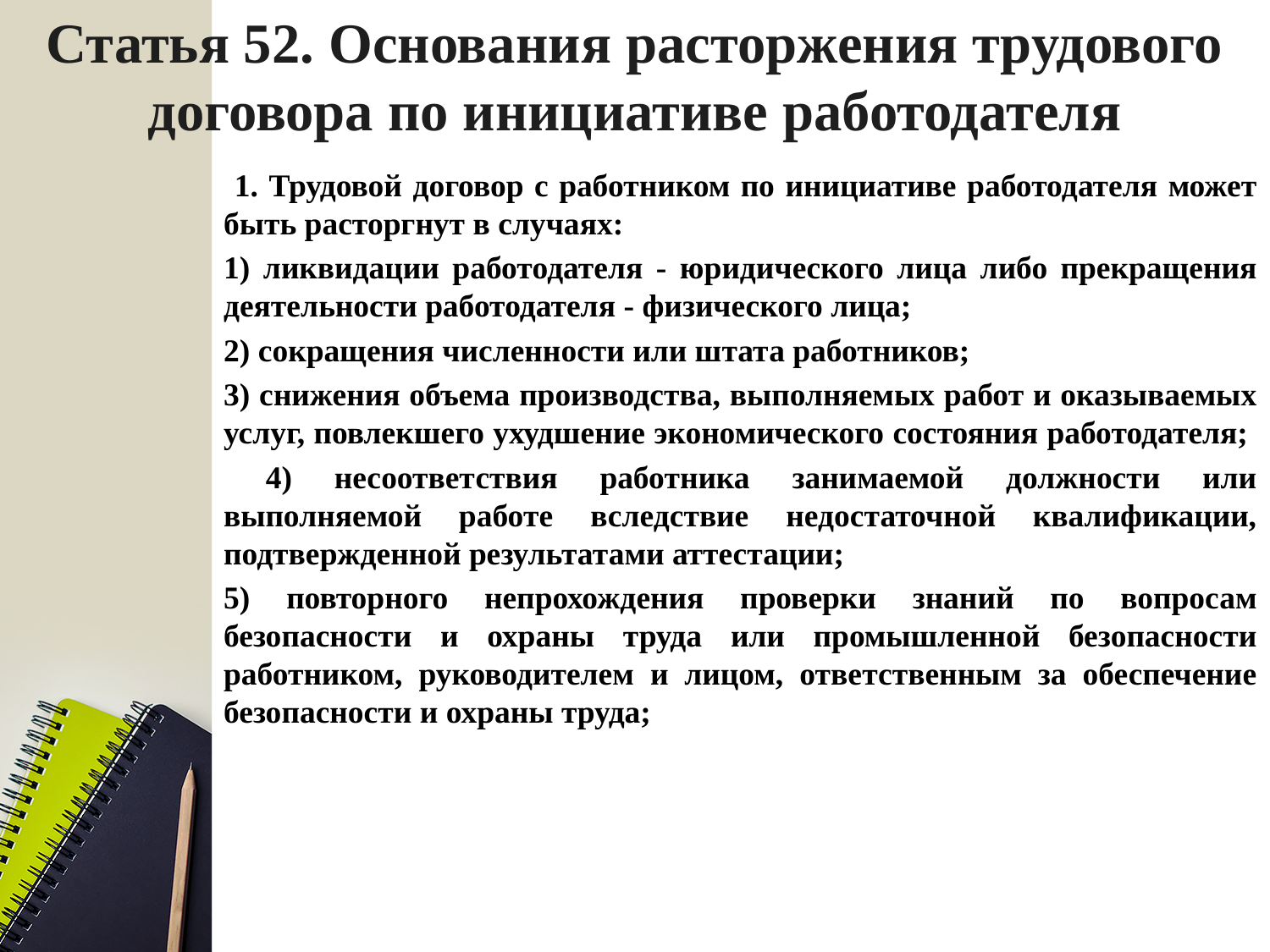

# Статья 52. Основания расторжения трудового договора по инициативе работодателя
 1. Трудовой договор с работником по инициативе работодателя может быть расторгнут в случаях:
1) ликвидации работодателя - юридического лица либо прекращения деятельности работодателя - физического лица;
2) сокращения численности или штата работников;
3) снижения объема производства, выполняемых работ и оказываемых услуг, повлекшего ухудшение экономического состояния работодателя;
 4) несоответствия работника занимаемой должности или выполняемой работе вследствие недостаточной квалификации, подтвержденной результатами аттестации;
5) повторного непрохождения проверки знаний по вопросам безопасности и охраны труда или промышленной безопасности работником, руководителем и лицом, ответственным за обеспечение безопасности и охраны труда;